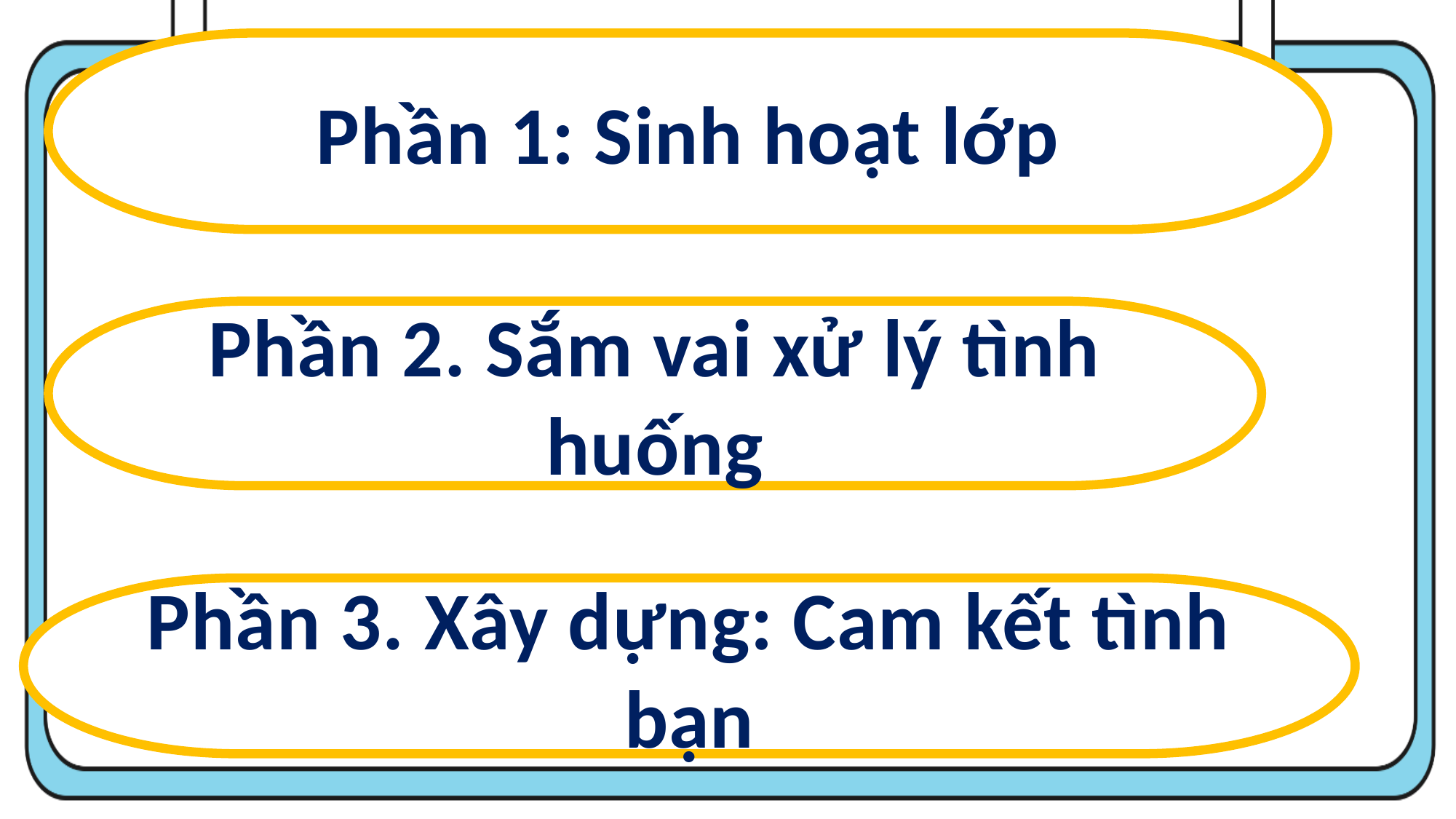

Phần 1: Sinh hoạt lớp
#

Phần 2. Sắm vai xử lý tình huống
Phần 3. Xây dựng: Cam kết tình bạn